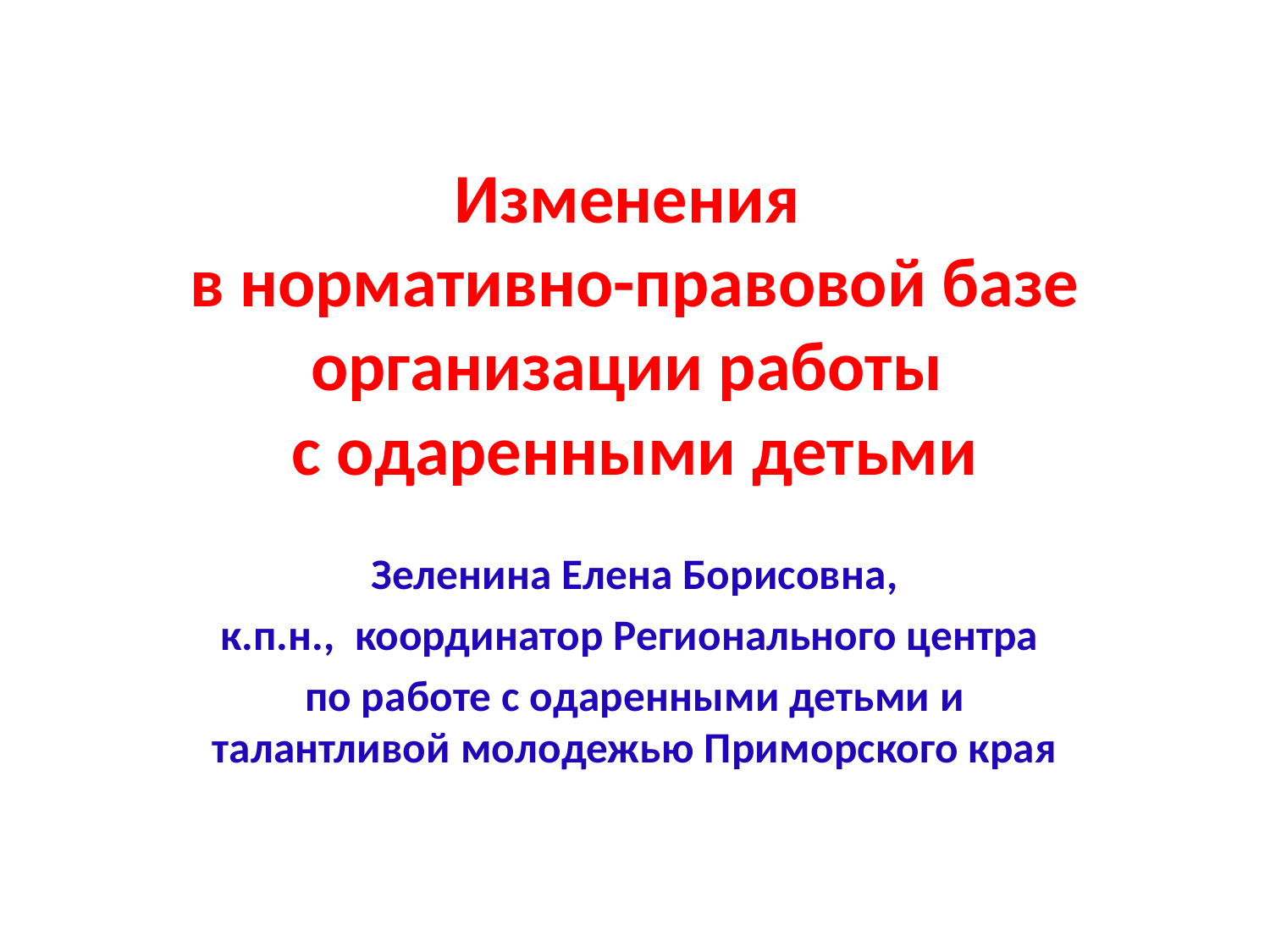

# Изменения в нормативно-правовой базе организации работы с одаренными детьми
Зеленина Елена Борисовна,
к.п.н.,  координатор Регионального центра
по работе с одаренными детьми и талантливой молодежью Приморского края